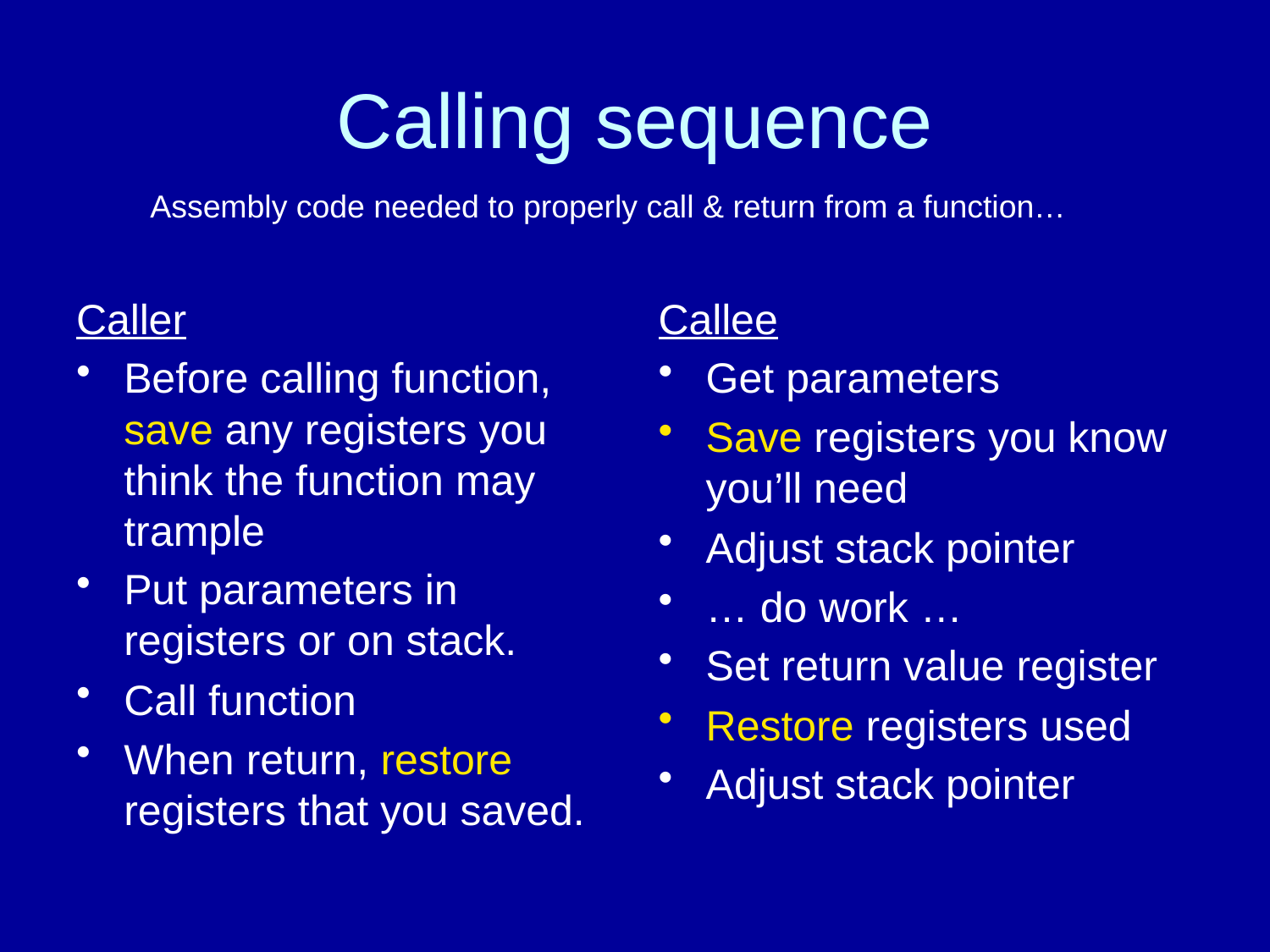

# Calling sequence
Assembly code needed to properly call & return from a function…
Caller
Before calling function, save any registers you think the function may trample
Put parameters in registers or on stack.
Call function
When return, restore registers that you saved.
Callee
Get parameters
Save registers you know you’ll need
Adjust stack pointer
… do work …
Set return value register
Restore registers used
Adjust stack pointer